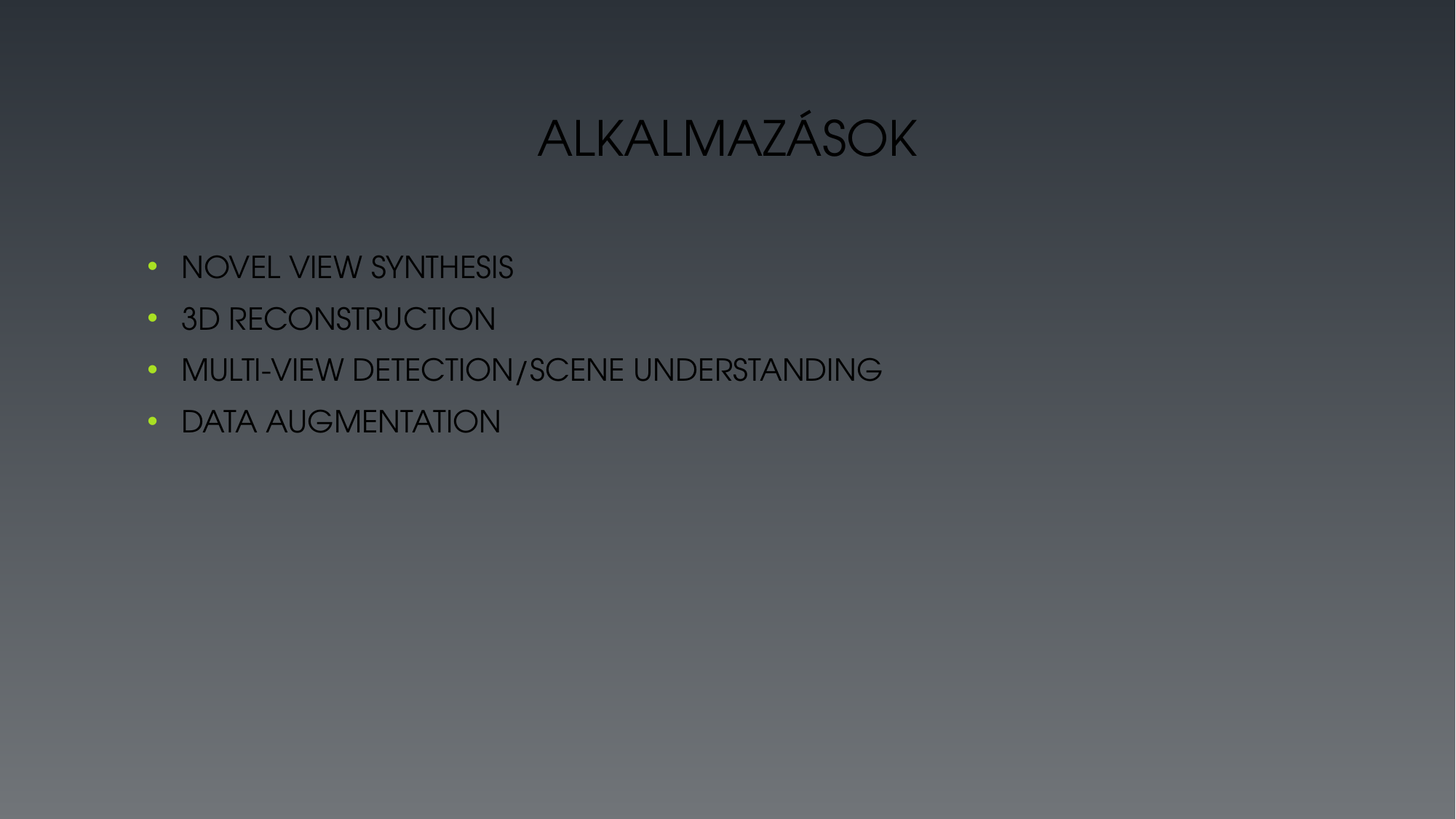

# Alkalmazások
Novel View Synthesis
3D Reconstruction
Multi-view detection/Scene Understanding
Data augmentation